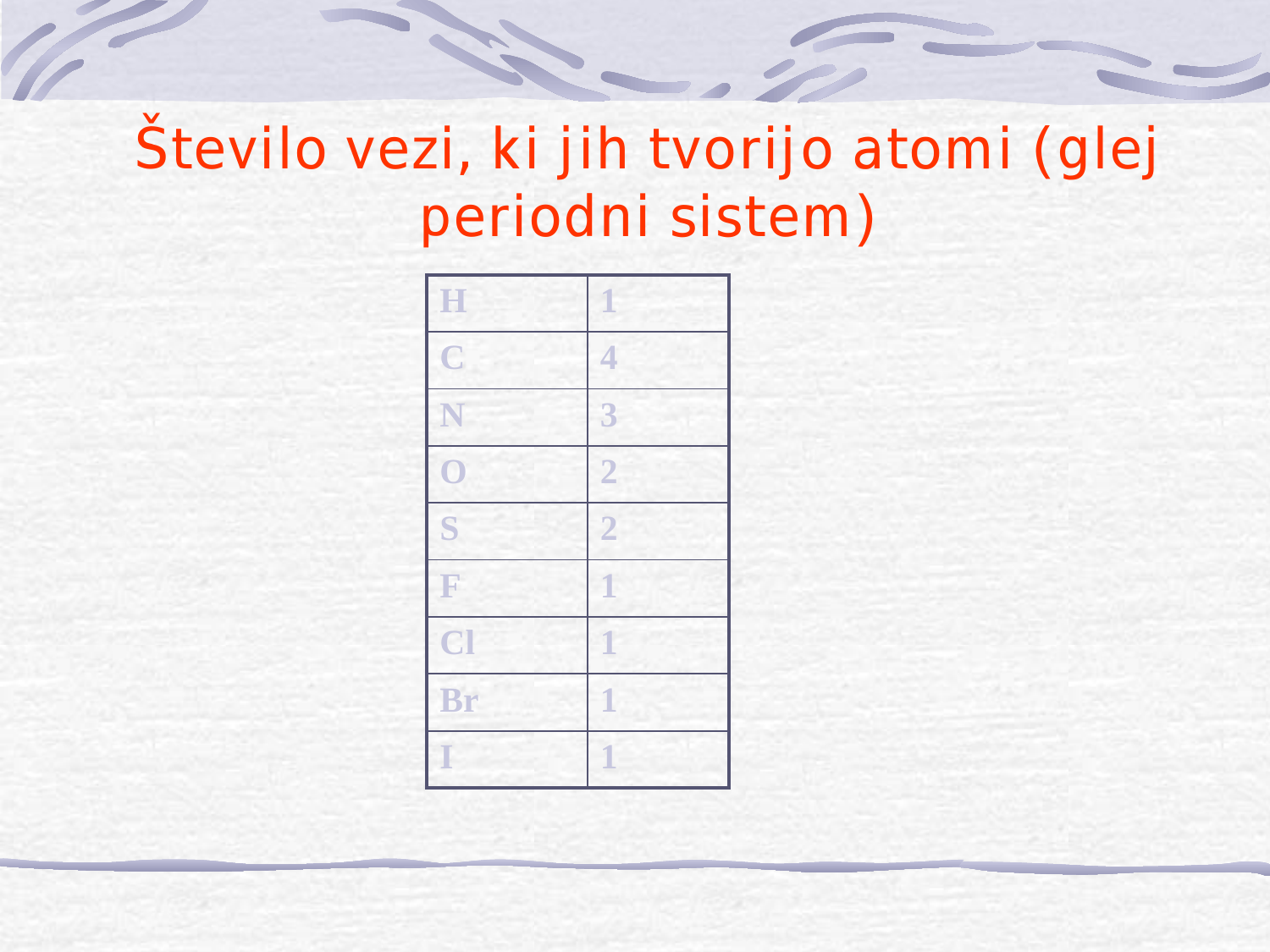

# Število vezi, ki jih tvorijo atomi (glej periodni sistem)
| H | 1 |
| --- | --- |
| C | 4 |
| N | 3 |
| O | 2 |
| S | 2 |
| F | 1 |
| Cl | 1 |
| Br | 1 |
| I | 1 |